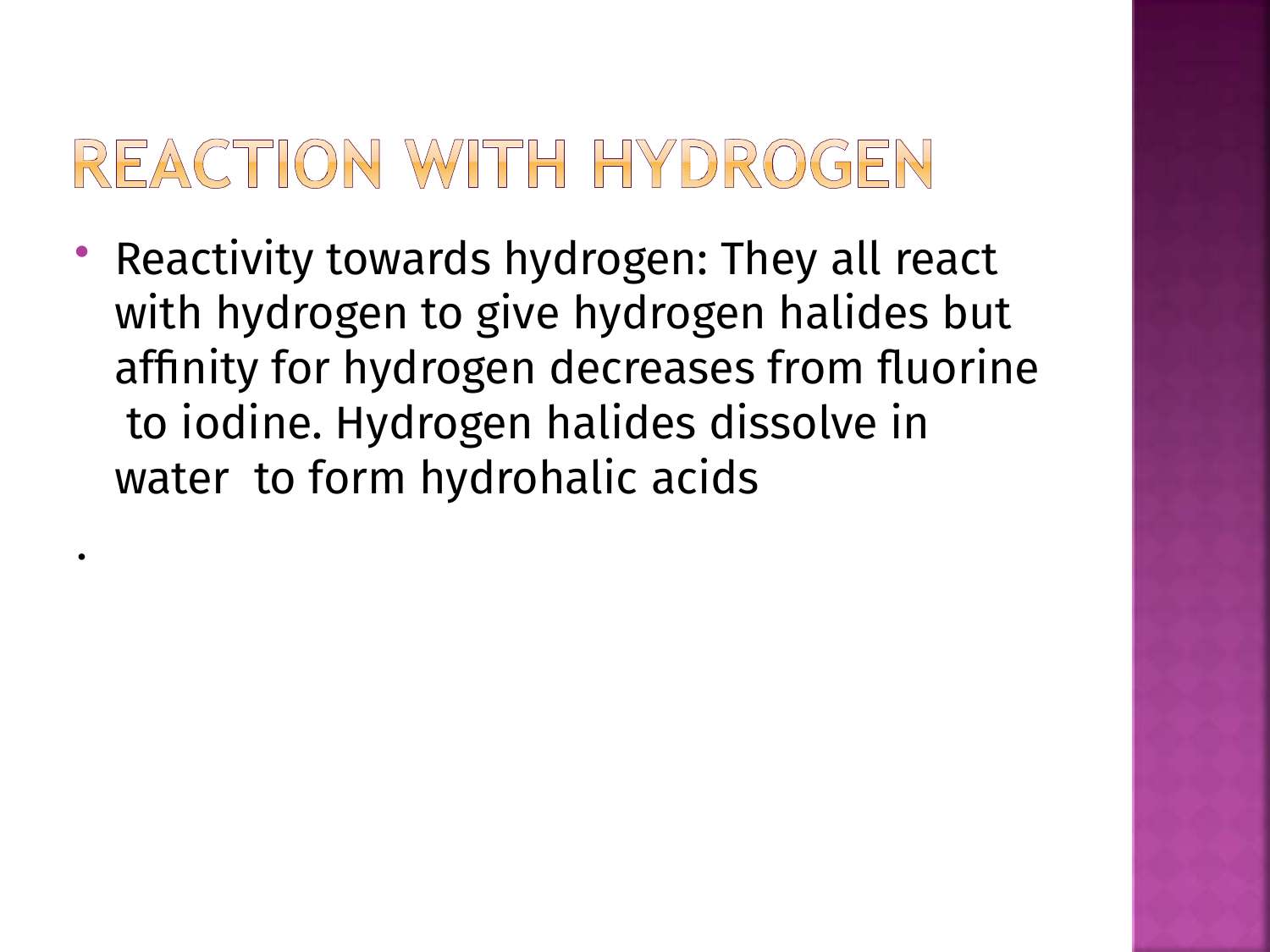

Reactivity towards hydrogen: They all react  with hydrogen to give hydrogen halides but  affinity for hydrogen decreases from fluorine  to iodine. Hydrogen halides dissolve in water  to form hydrohalic acids
.